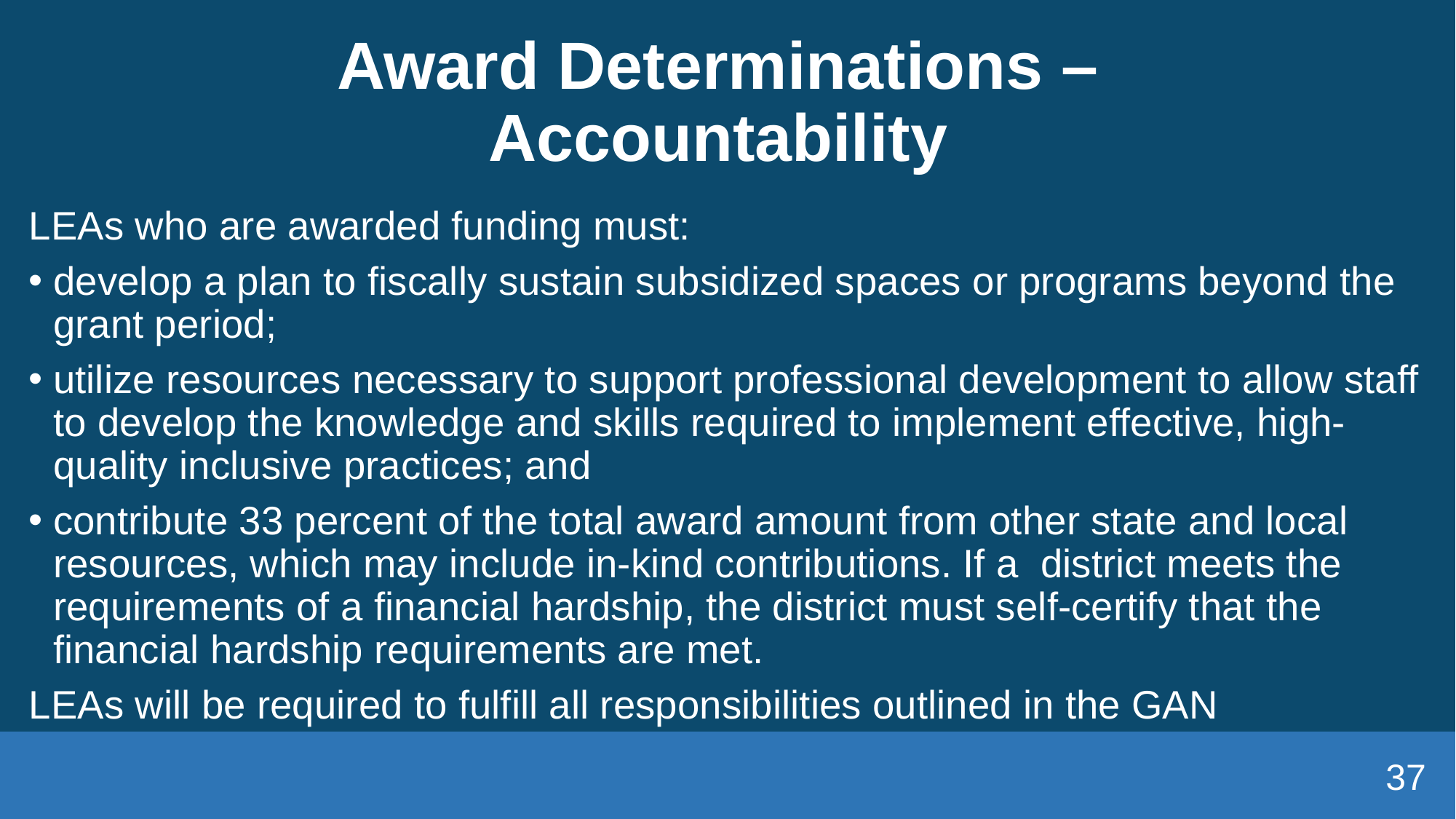

# Award Determinations – Accountability
LEAs who are awarded funding must:
develop a plan to fiscally sustain subsidized spaces or programs beyond the grant period;
utilize resources necessary to support professional development to allow staff to develop the knowledge and skills required to implement effective, high-quality inclusive practices; and
contribute 33 percent of the total award amount from other state and local resources, which may include in-kind contributions. If a  district meets the requirements of a financial hardship, the district must self-certify that the financial hardship requirements are met.
LEAs will be required to fulfill all responsibilities outlined in the GAN
37